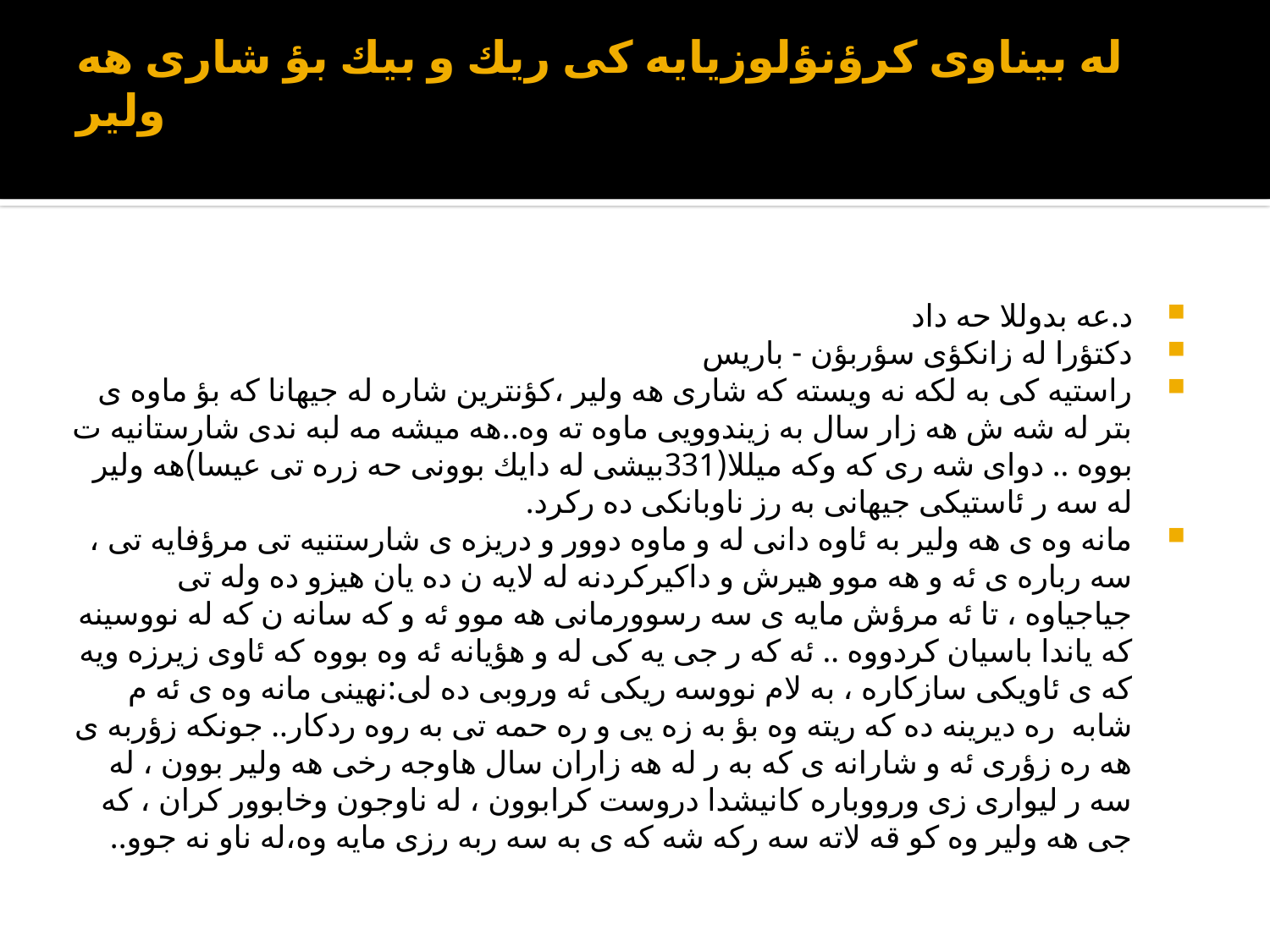

# له بيناوى كرؤنؤلوزيايه كى ريك و بيك بؤ شارى هه ولير

د.عه بدوللا حه داد
دكتؤرا له زانكؤى سؤربؤن - باريس
راستيه كى به لكه نه ويسته كه شارى هه ولير ،كؤنترين شاره له جيهانا كه بؤ ماوه ى بتر له شه ش هه زار سال به زيندوويى ماوه ته وه..هه ميشه مه لبه ندى شارستانيه ت بووه .. دواى شه رى كه وكه ميللا(331بيشى له دايك بوونى حه زره تى عيسا)هه ولير له سه ر ئاستيكى جيهانى به رز ناوبانكى ده ركرد.
مانه وه ى هه ولير به ئاوه دانى له و ماوه دوور و دريزه ى شارستنيه تى مرؤفايه تى ، سه رباره ى ئه و هه موو هيرش و داكيركردنه له لايه ن ده يان هيزو ده وله تى جياجياوه ، تا ئه مرؤش مايه ى سه رسوورمانى هه موو ئه و كه سانه ن كه له نووسينه كه ياندا باسيان كردووه .. ئه كه ر جى يه كى له و هؤيانه ئه وه بووه كه ئاوى زيرزه ويه كه ى ئاويكى سازكاره ، به لام نووسه ريكى ئه وروبى ده لى:نهينى مانه وه ى ئه م شابه  ره ديرينه ده كه ريته وه بؤ به زه يى و ره حمه تى به روه ردكار.. جونكه زؤربه ى هه ره زؤرى ئه و شارانه ى كه به ر له هه زاران سال هاوجه رخى هه ولير بوون ، له سه ر ليوارى زى ورووباره كانيشدا دروست كرابوون ، له ناوجون وخابوور كران ، كه جى هه ولير وه كو قه لاته سه ركه شه كه ى به سه ربه رزى مايه وه،له ناو نه جوو..